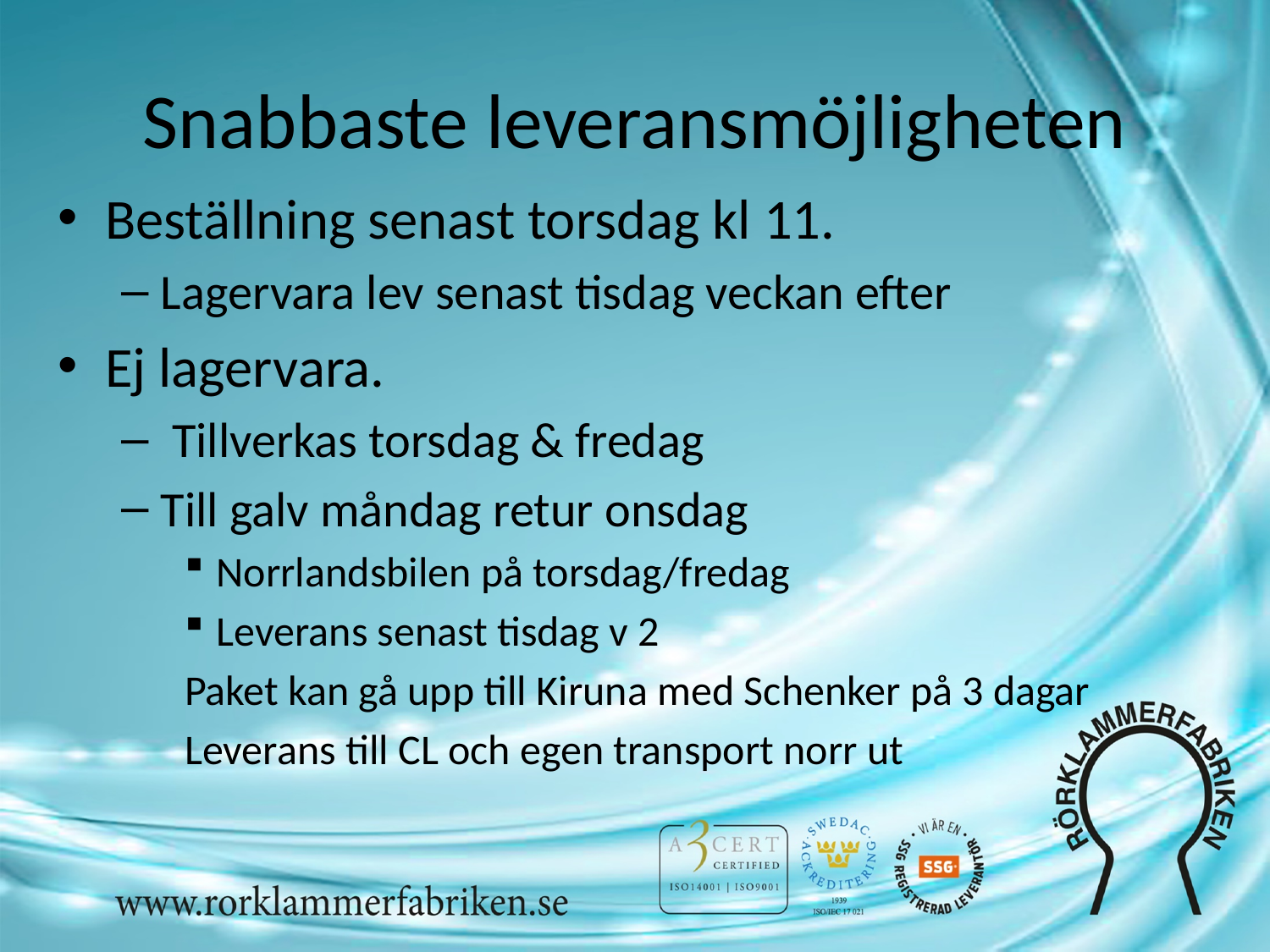

# Snabbaste leveransmöjligheten
Beställning senast torsdag kl 11.
Lagervara lev senast tisdag veckan efter
Ej lagervara.
 Tillverkas torsdag & fredag
Till galv måndag retur onsdag
Norrlandsbilen på torsdag/fredag
Leverans senast tisdag v 2
Paket kan gå upp till Kiruna med Schenker på 3 dagar
Leverans till CL och egen transport norr ut